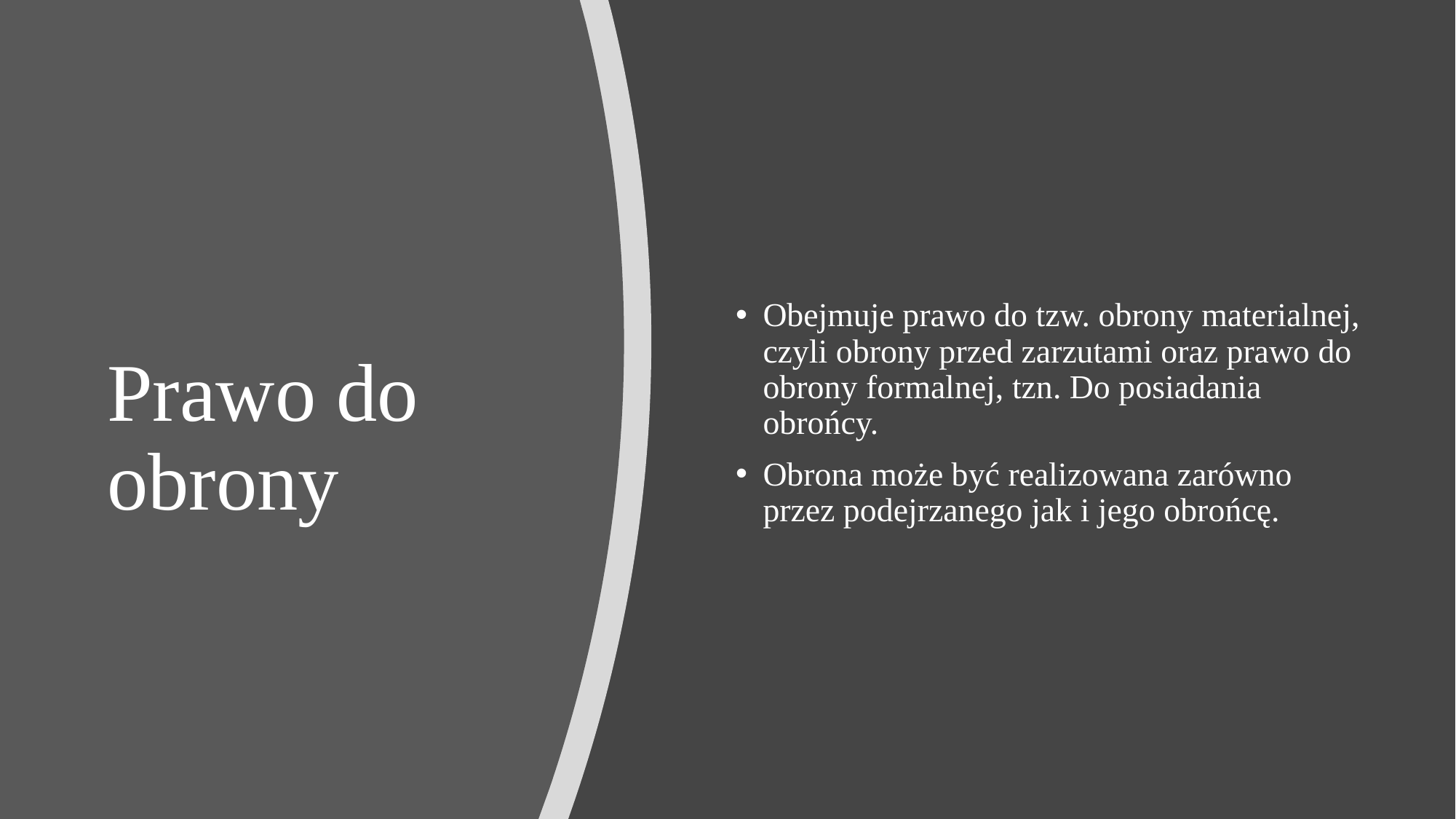

# Prawo do obrony
Obejmuje prawo do tzw. obrony materialnej, czyli obrony przed zarzutami oraz prawo do obrony formalnej, tzn. Do posiadania obrońcy.
Obrona może być realizowana zarówno przez podejrzanego jak i jego obrońcę.